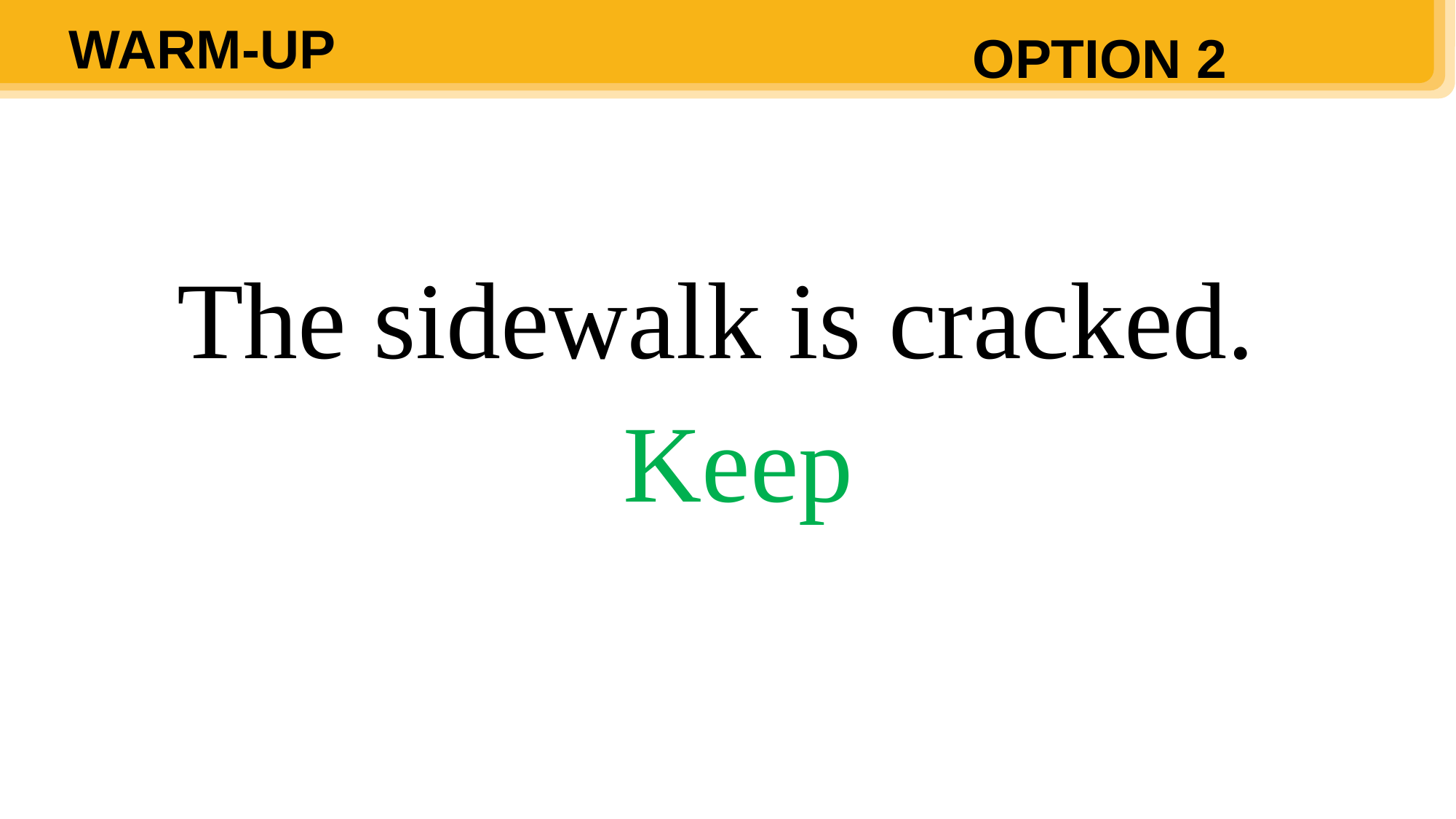

WARM-UP
OPTION 2
The sidewalk is cracked.
Keep